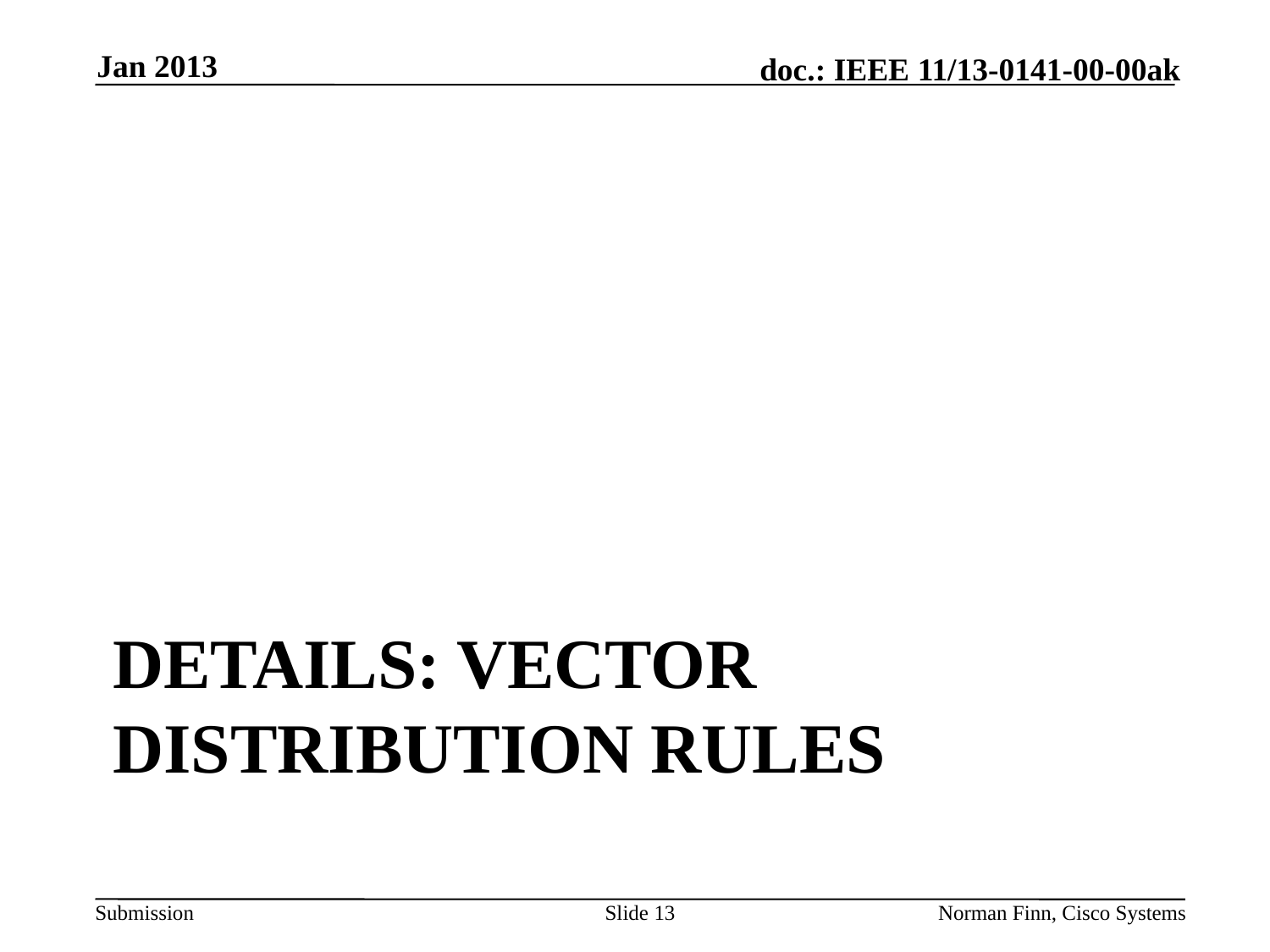

Jan 2013
# Details: vector distribution rules
Slide 13
Norman Finn, Cisco Systems